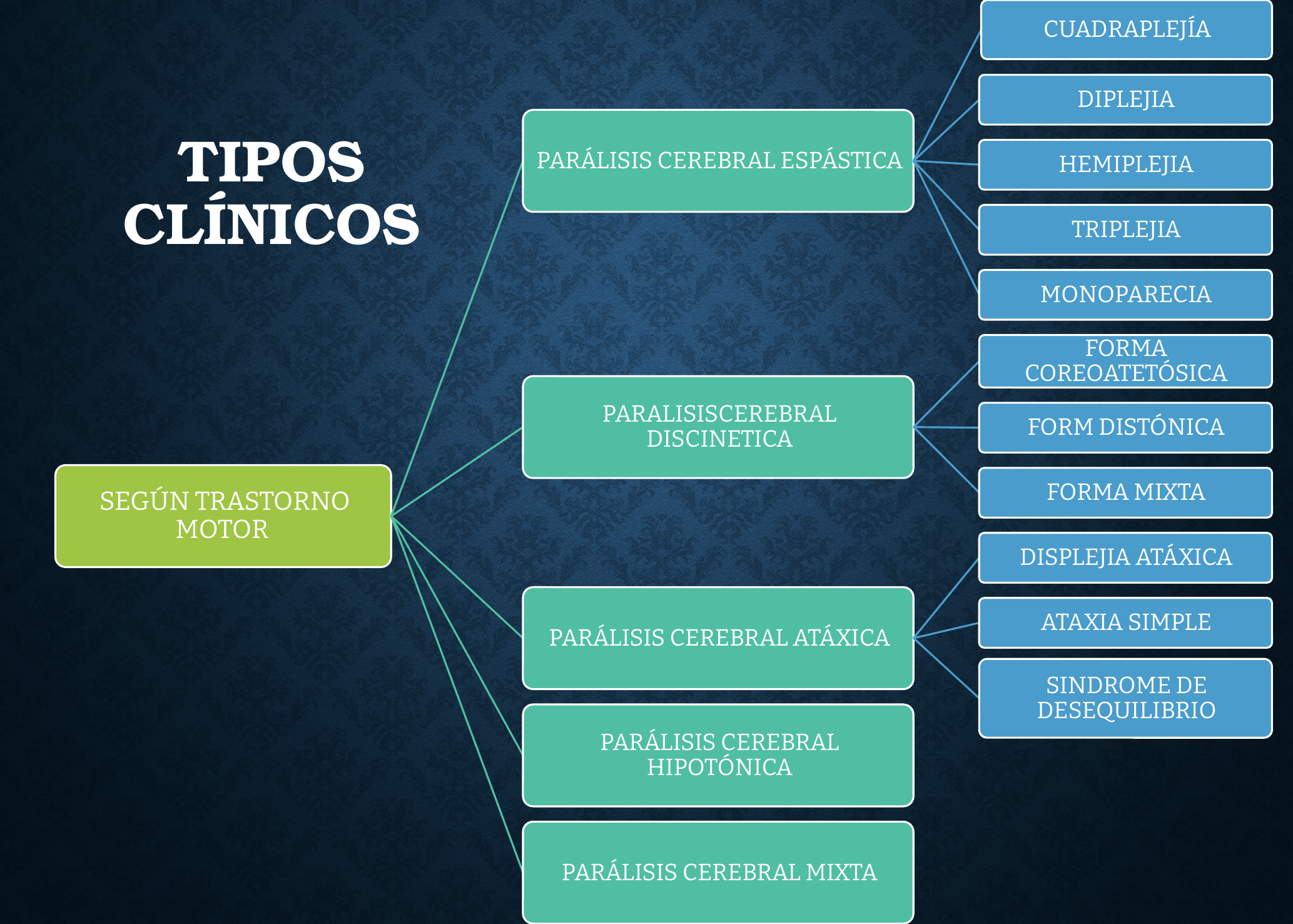

SEGÚN TRASTORNO MOTOR

PARÁLISIS CEREBRAL ESPÁSTICA

CUADRAPLEJÍA

DIPLEJIA

HEMIPLEJIA

TRIPLEJIA

MONOPARECIA

PARALISISCEREBRAL DISCINETICA

FORMA COREOATETÓSICA

FORM DISTÓNICA

FORMA MIXTA

PARÁLISIS CEREBRAL ATÁXICA

DISPLEJIA ATÁXICA

ATAXIA SIMPLE

SINDROME DE DESEQUILIBRIO

PARÁLISIS CEREBRAL HIPOTÓNICA

PARÁLISIS CEREBRAL MIXTA
# Tipos clínicos